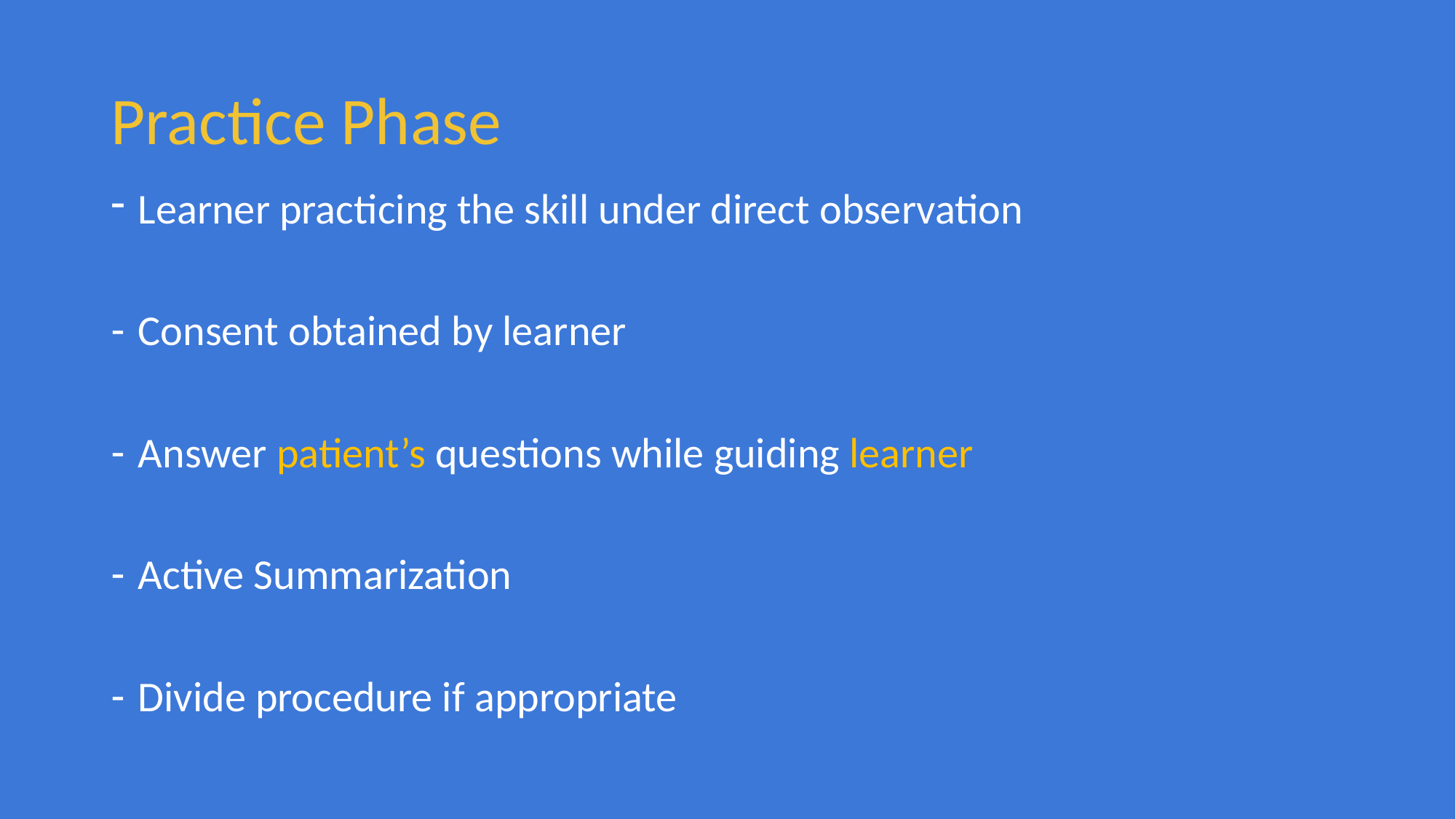

# Practice Phase
Learner practicing the skill under direct observation

Consent obtained by learner

Answer patient’s questions while guiding learner

Active Summarization

Divide procedure if appropriate